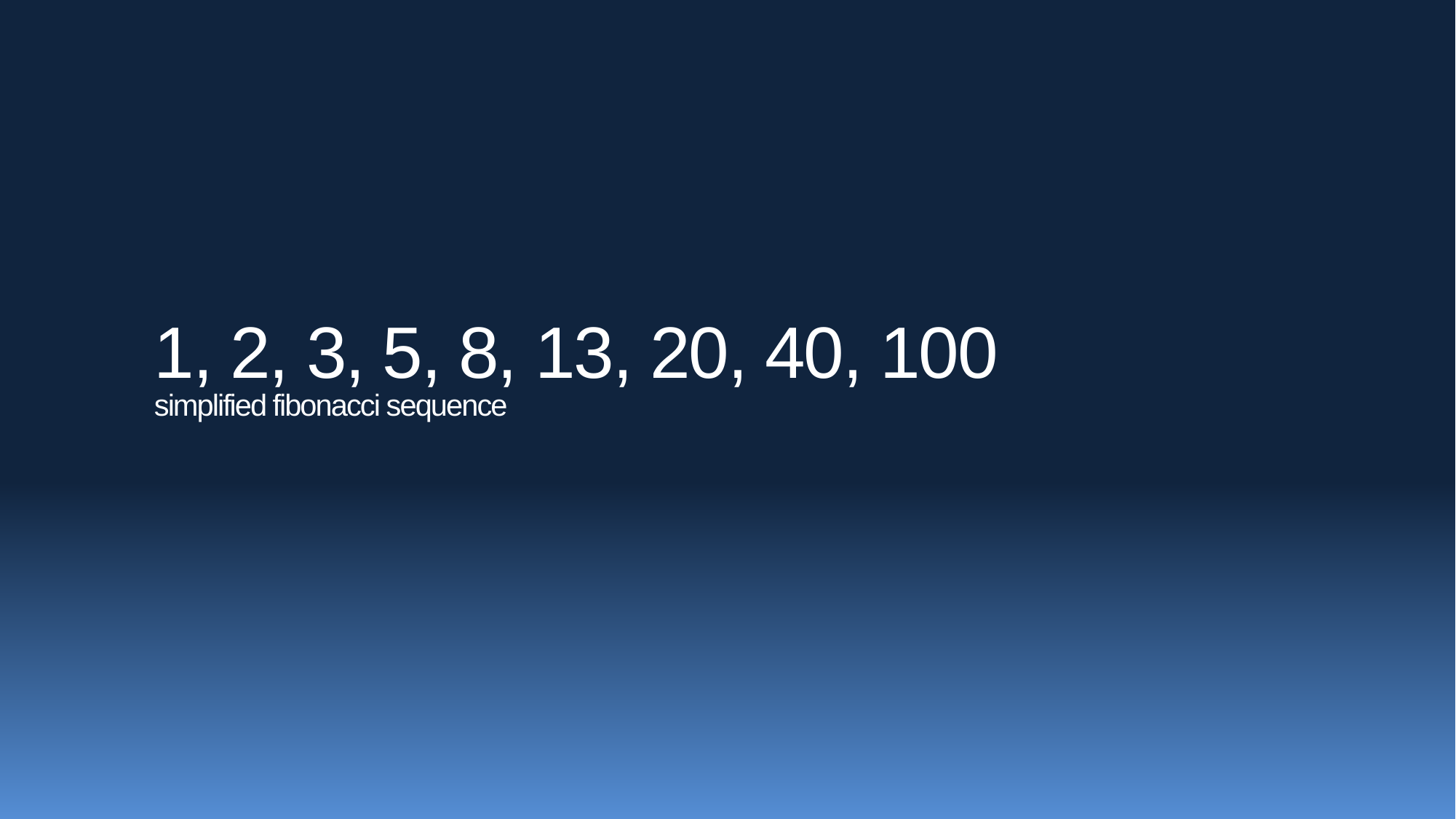

# 1, 2, 3, 5, 8, 13, 20, 40, 100 simplified fibonacci sequence